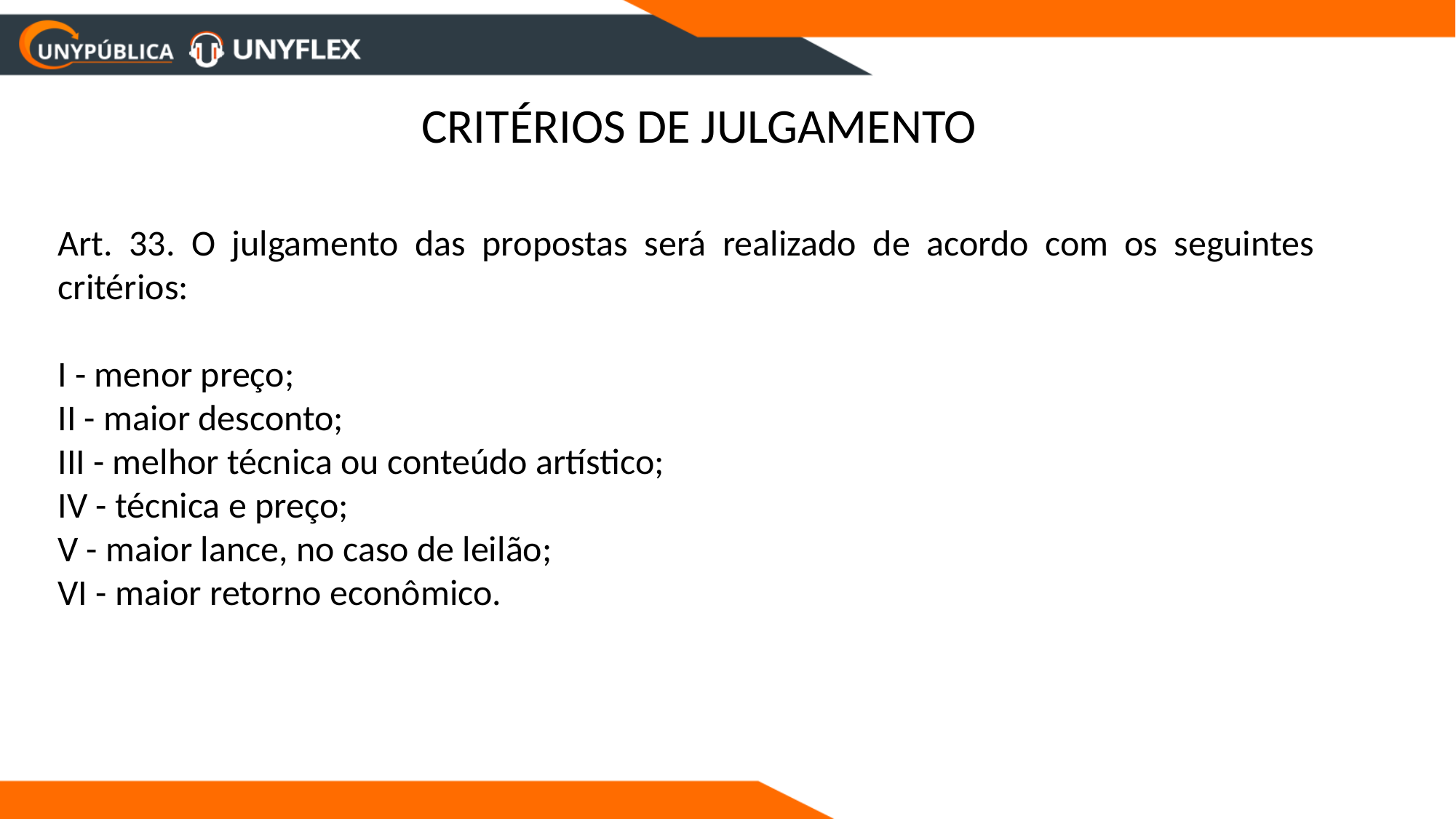

Critérios de julgamento

Art. 33. O julgamento das propostas será realizado de acordo com os seguintes critérios:

I - menor preço;
II - maior desconto;
III - melhor técnica ou conteúdo artístico;
IV - técnica e preço;
V - maior lance, no caso de leilão;
VI - maior retorno econômico.